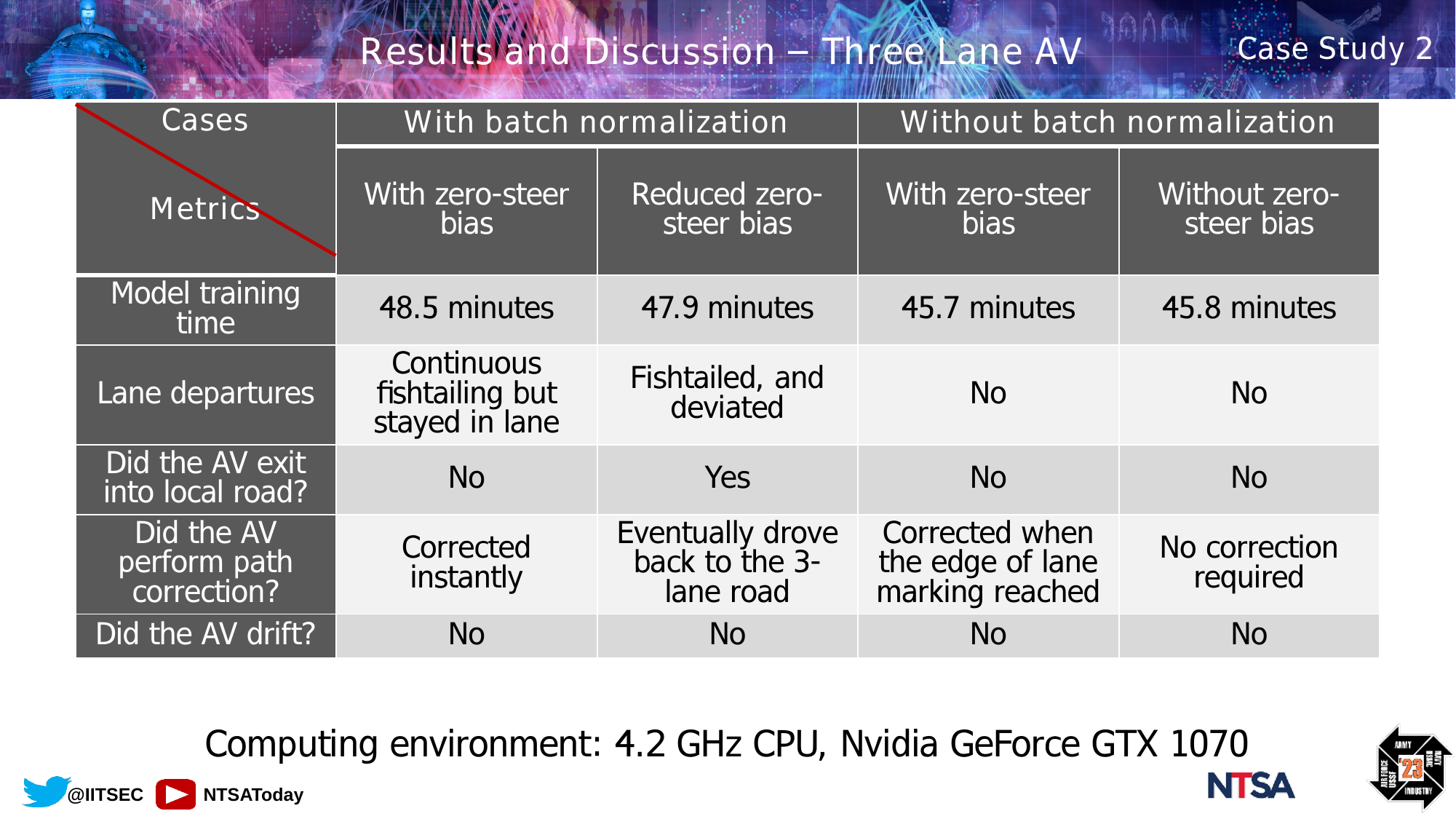

# Results and Discussion – Three Lane AV
Case Study 2
| Cases Metrics | With batch normalization |  | Without batch normalization |  |
| --- | --- | --- | --- | --- |
|  | With zero-steer bias | Reduced zero-steer bias | With zero-steer bias | Without zero-steer bias |
| Model training time | 48.5 minutes | 47.9 minutes | 45.7 minutes | 45.8 minutes |
| Lane departures | Continuous fishtailing but stayed in lane | Fishtailed, and deviated | No | No |
| Did the AV exit into local road? | No | Yes | No | No |
| Did the AV perform path correction? | Corrected instantly | Eventually drove back to the 3-lane road | Corrected when the edge of lane marking reached | No correction required |
| Did the AV drift? | No | No | No | No |
Computing environment: 4.2 GHz CPU, Nvidia GeForce GTX 1070